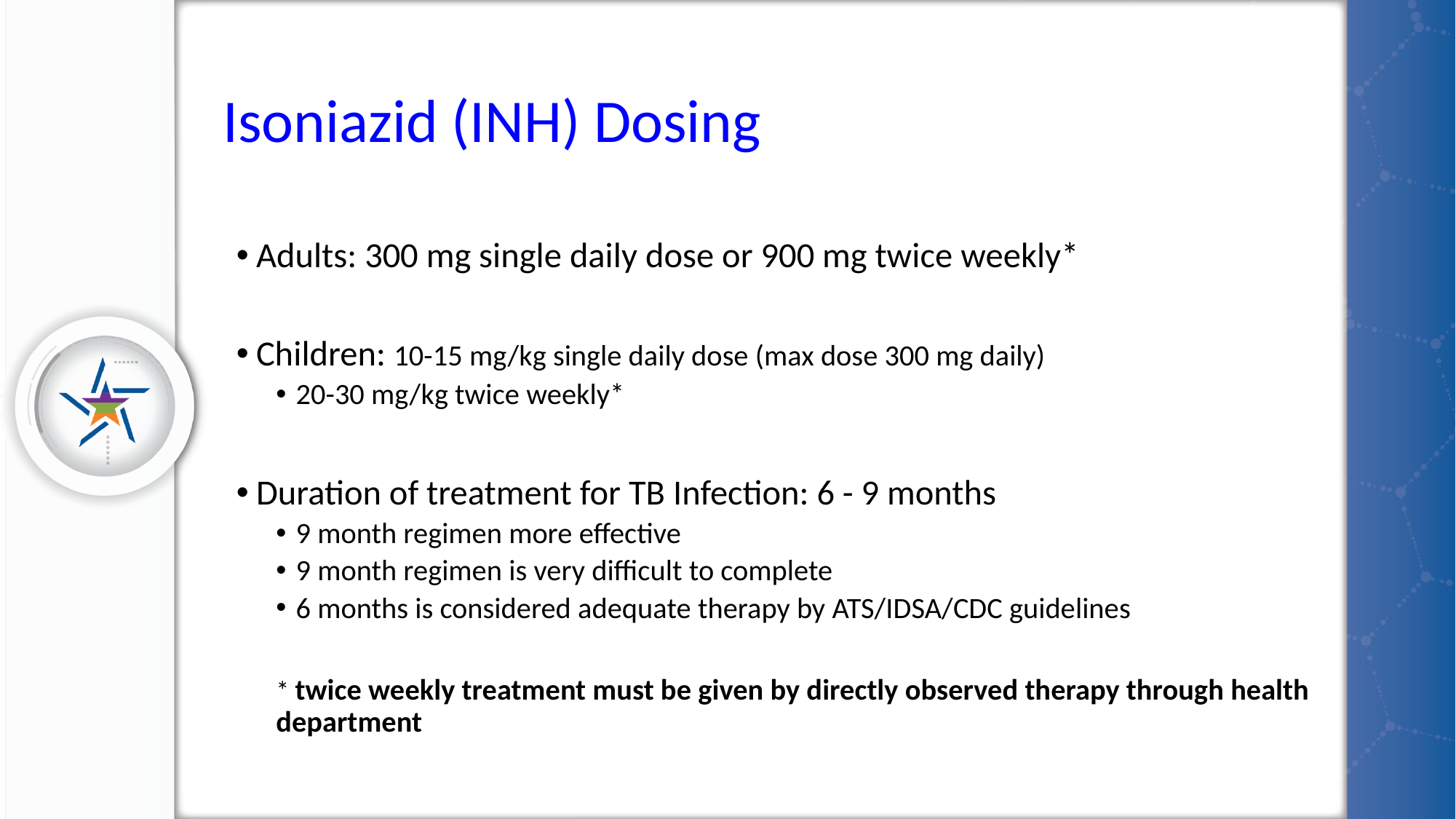

# Isoniazid (INH) Dosing
Adults: 300 mg single daily dose or 900 mg twice weekly*

Children: 10-15 mg/kg single daily dose (max dose 300 mg daily)
20-30 mg/kg twice weekly*

Duration of treatment for TB Infection: 6 - 9 months
9 month regimen more effective
9 month regimen is very difficult to complete
6 months is considered adequate therapy by ATS/IDSA/CDC guidelines

* twice weekly treatment must be given by directly observed therapy through health department